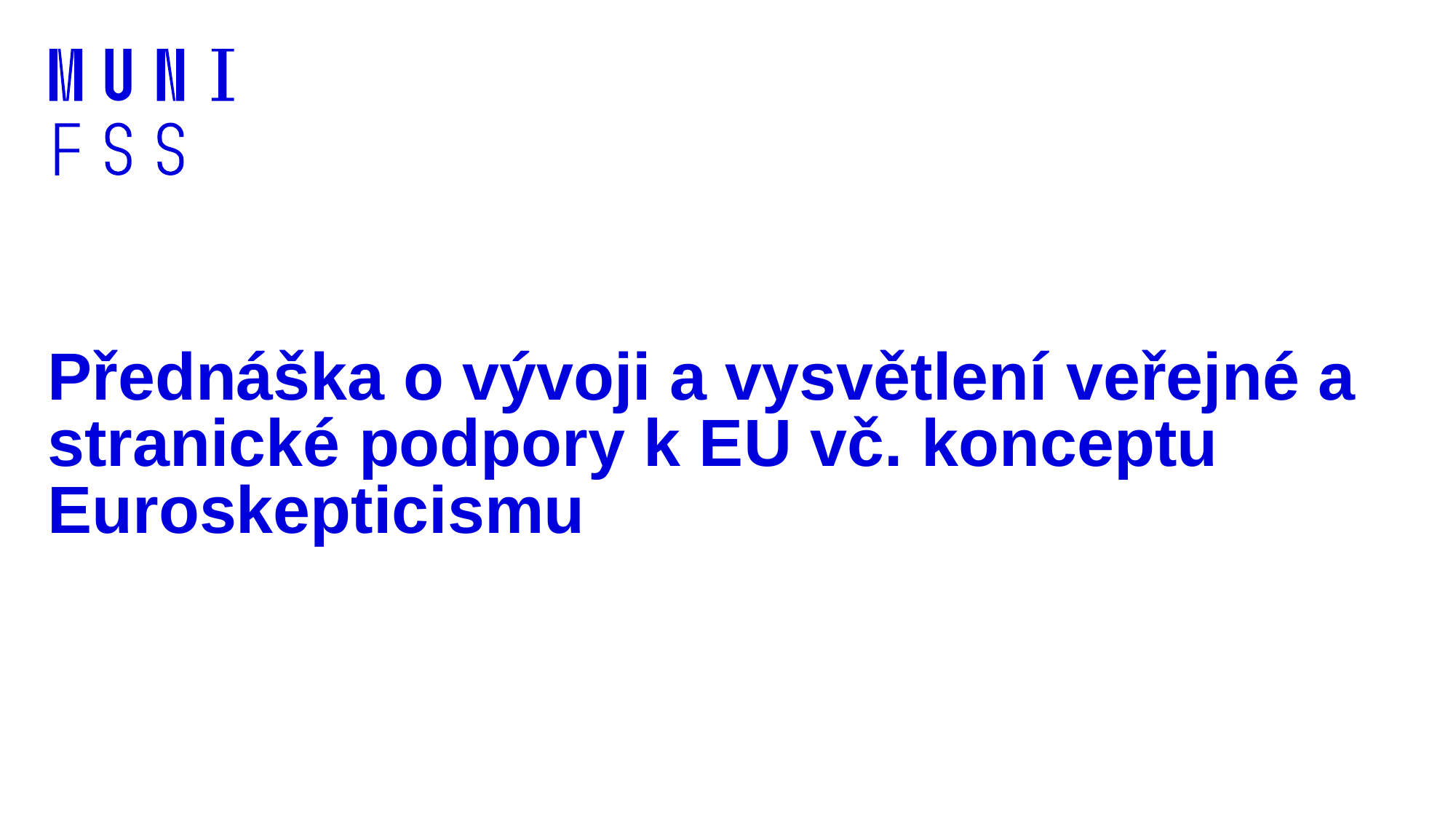

# Přednáška o vývoji a vysvětlení veřejné a stranické podpory k EU vč. konceptu Euroskepticismu